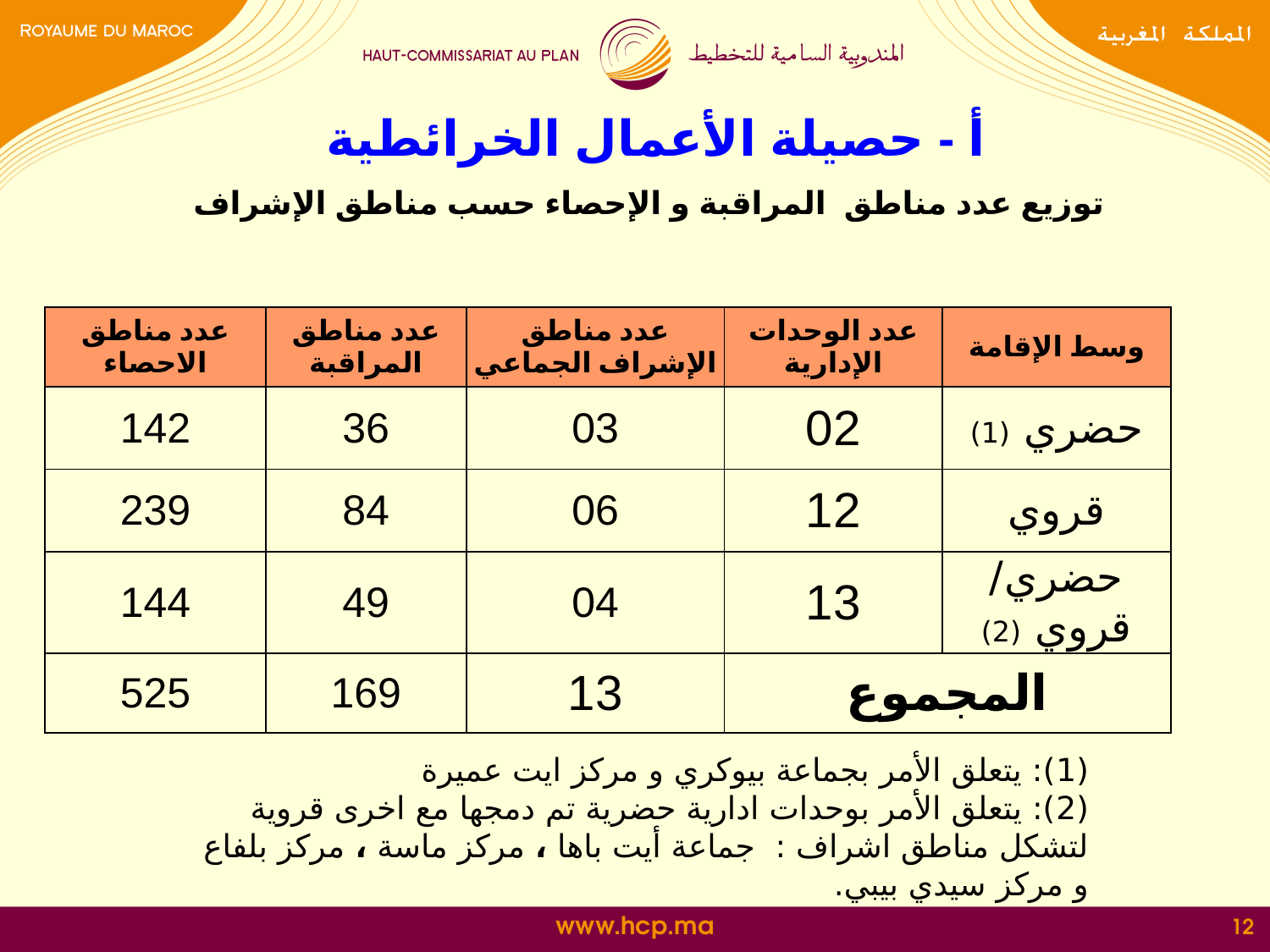

أ - حصيلة الأعمال الخرائطية

توزيع عدد مناطق  المراقبة و الإحصاء حسب مناطق الإشراف

| عدد مناطق الاحصاء | عدد مناطق المراقبة | عدد مناطق الإشراف الجماعي | عدد الوحدات الإدارية | وسط الإقامة |
| --- | --- | --- | --- | --- |
| 142 | 36 | 03 | 02 | حضري (1) |
| 239 | 84 | 06 | 12 | قروي |
| 144 | 49 | 04 | 13 | حضري/ قروي (2) |
| 525 | 169 | 13 | المجموع |  |
(1): يتعلق الأمر بجماعة بيوكري و مركز ايت عميرة
(2): يتعلق الأمر بوحدات ادارية حضرية تم دمجها مع اخرى قروية لتشكل مناطق اشراف :  جماعة أيت باها ، مركز ماسة ، مركز بلفاع و مركز سيدي بيبي.
12